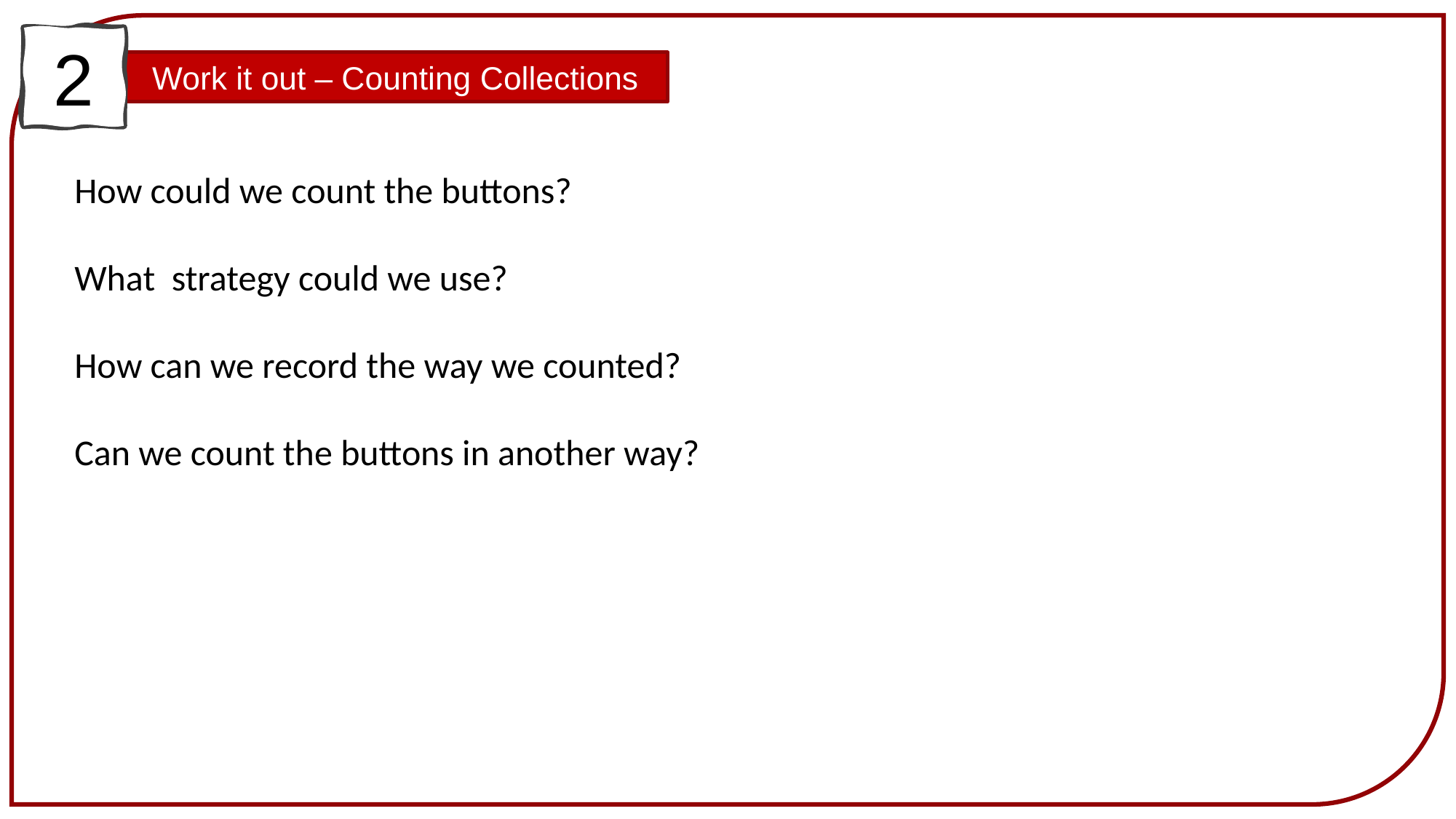

2
Work it out – Counting Collections

How could we count the buttons?

What  strategy could we use?

How can we record the way we counted?

Can we count the buttons in another way?